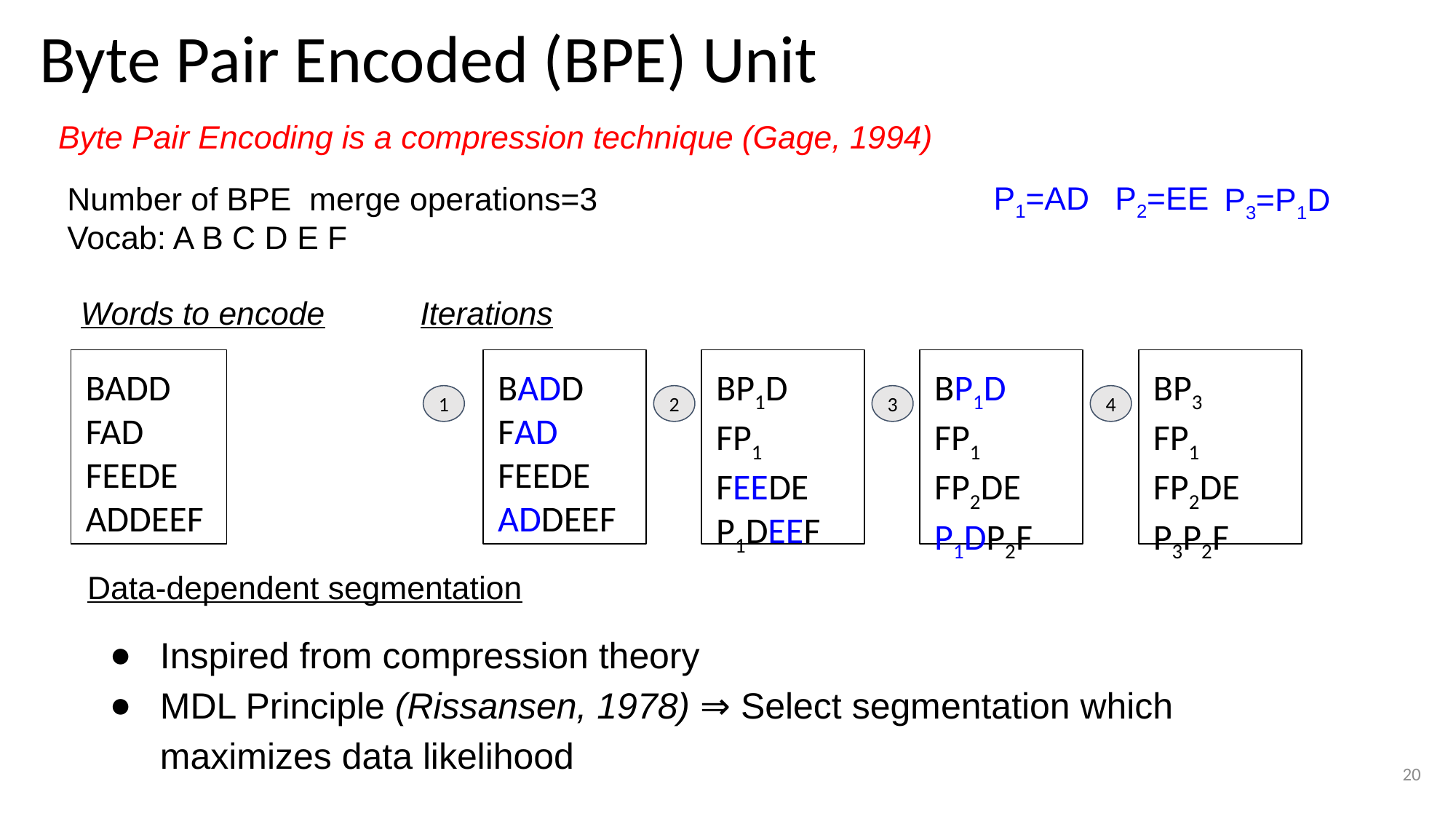

# Byte Pair Encoded (BPE) Unit
Byte Pair Encoding is a compression technique (Gage, 1994)
P1=AD
P2=EE
Number of BPE  merge operations=3
Vocab: A B C D E F
P3=P1D
Words to encode
Iterations
BADD
FAD
FEEDE
ADDEEF
BP1D
FP1
FEEDE
P1DEEF
BP3
FP1
FP2DE
P3P2F
BADD
FAD
FEEDE
ADDEEF
BP1D
FP1
FP2DE
P1DP2F
1
2
3
4
Data-dependent segmentation
Inspired from compression theory
MDL Principle (Rissansen, 1978) ⇒ Select segmentation which maximizes data likelihood
20